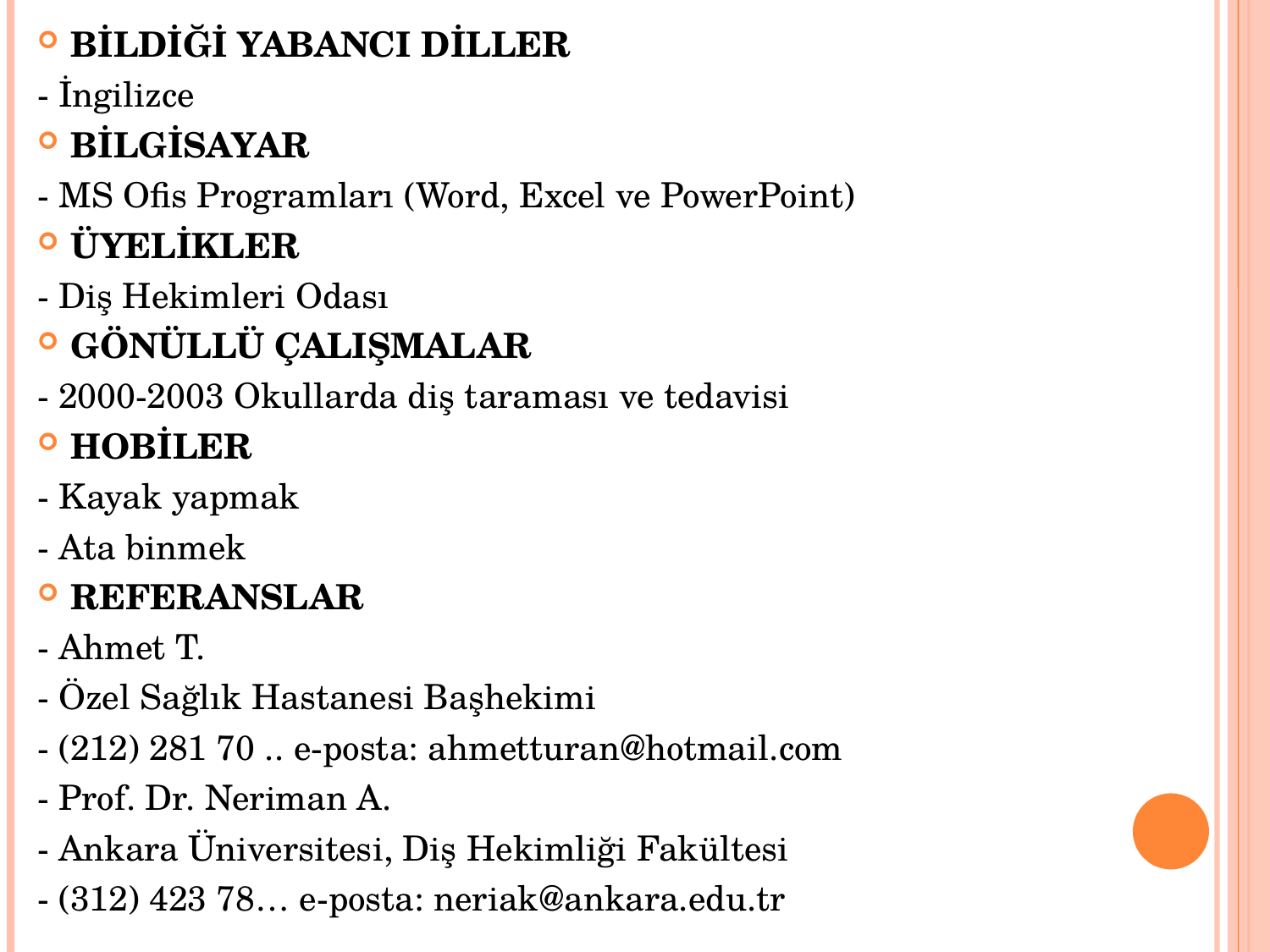

BİLDİĞİ YABANCI DİLLER
- İngilizce
BİLGİSAYAR
- MS Ofis Programları (Word, Excel ve PowerPoint)
ÜYELİKLER
- Diş Hekimleri Odası
GÖNÜLLÜ ÇALIŞMALAR
- 2000-2003 Okullarda diş taraması ve tedavisi
HOBİLER
- Kayak yapmak
- Ata binmek
REFERANSLAR
- Ahmet T.
- Özel Sağlık Hastanesi Başhekimi
- (212) 281 70 .. e-posta: ahmetturan@hotmail.com
- Prof. Dr. Neriman A.
- Ankara Üniversitesi, Diş Hekimliği Fakültesi
- (312) 423 78… e-posta: neriak@ankara.edu.tr